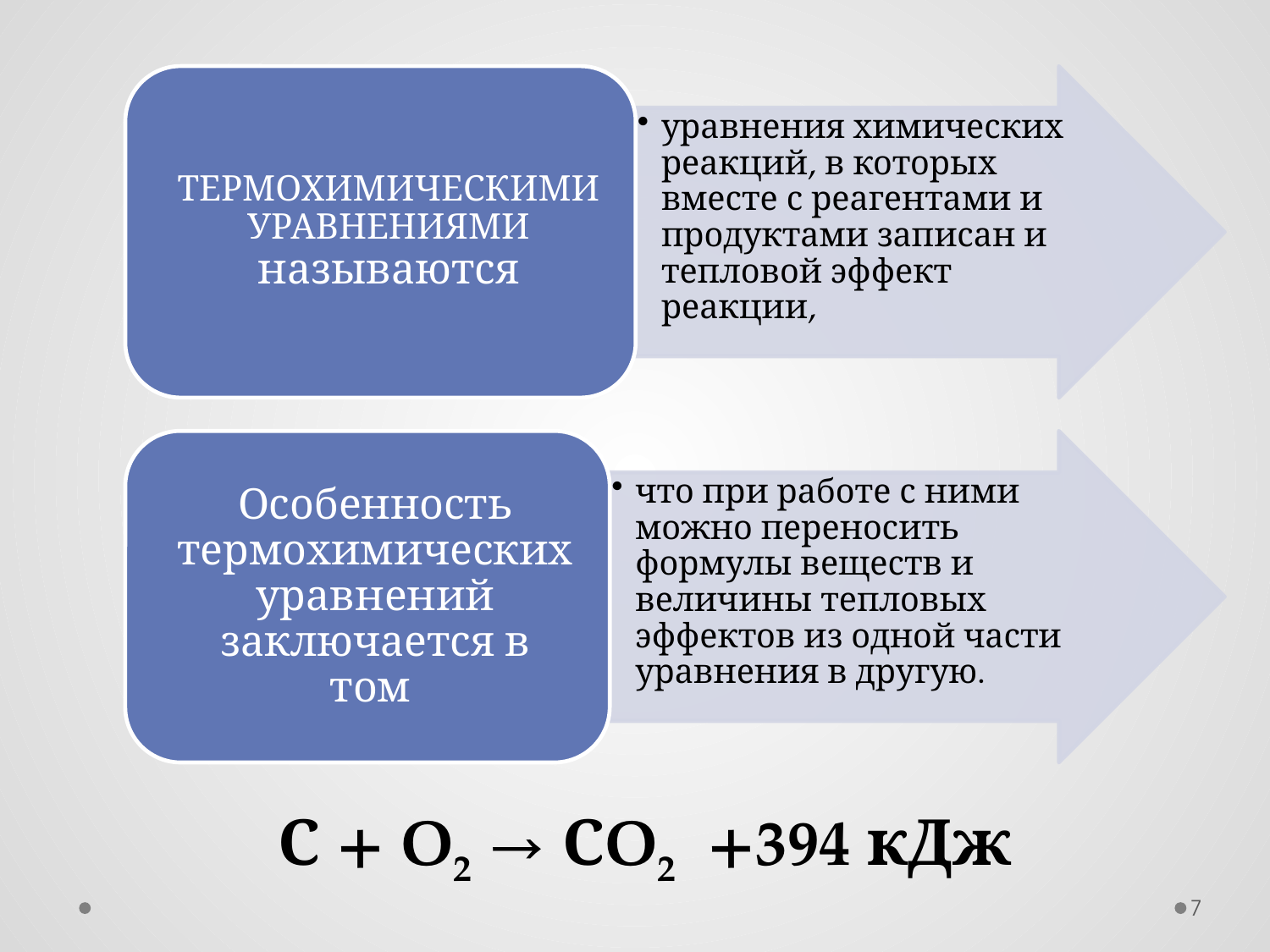

уравнения химических реакций, в которых вместе с реагентами и продуктами записан и тепловой эффект реакции,
ТЕРМОХИМИЧЕСКИМИ УРАВНЕНИЯМИ называются
что при работе с ними можно переносить формулы веществ и величины тепловых эффектов из одной части уравнения в другую.
Особенность термохимических уравнений заключается в том
С + O2 → СO2  +394 кДж
7